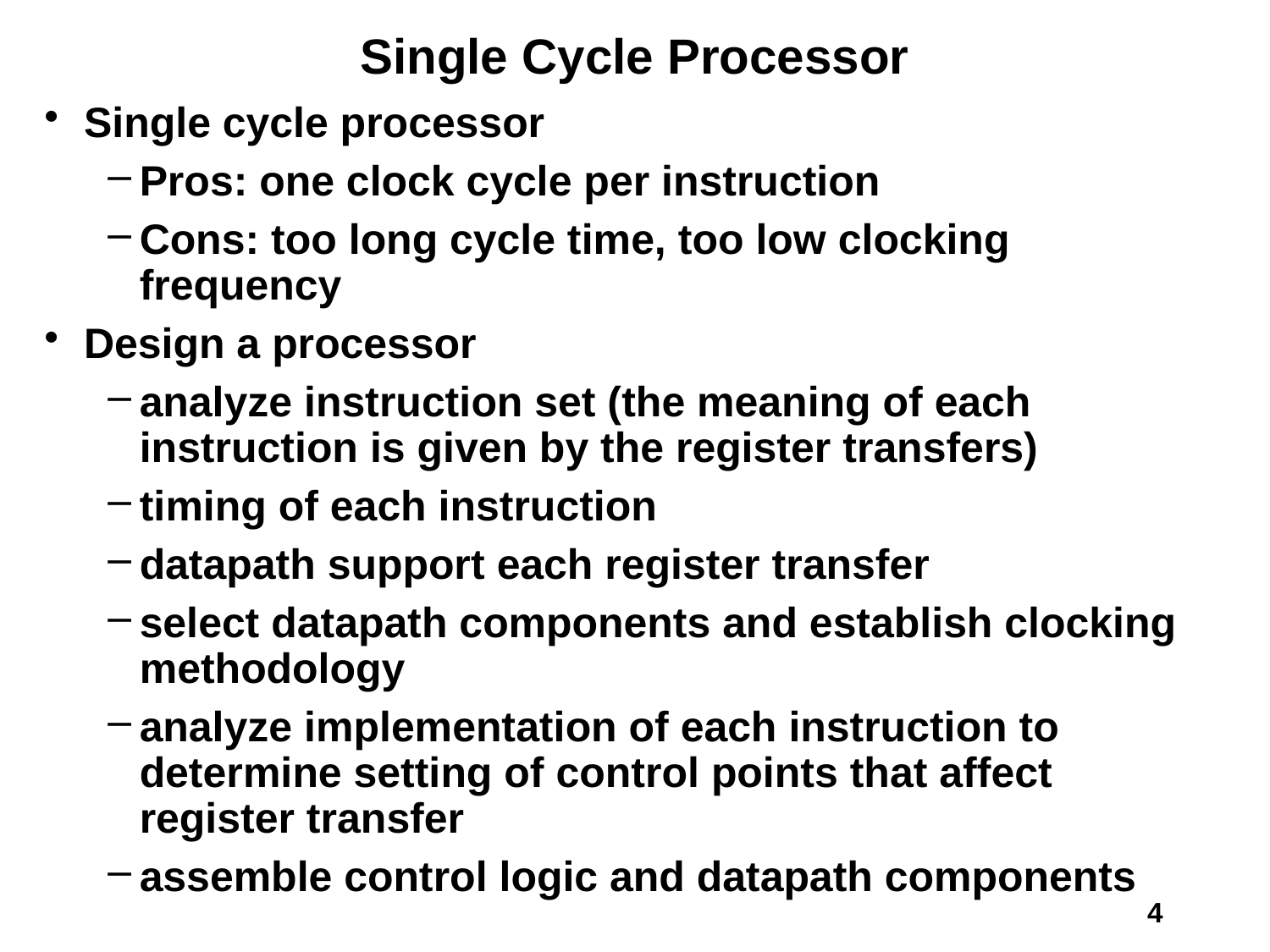

# Single Cycle Processor
Single cycle processor
Pros: one clock cycle per instruction
Cons: too long cycle time, too low clocking frequency
Design a processor
analyze instruction set (the meaning of each instruction is given by the register transfers)
timing of each instruction
datapath support each register transfer
select datapath components and establish clocking methodology
analyze implementation of each instruction to determine setting of control points that affect register transfer
assemble control logic and datapath components